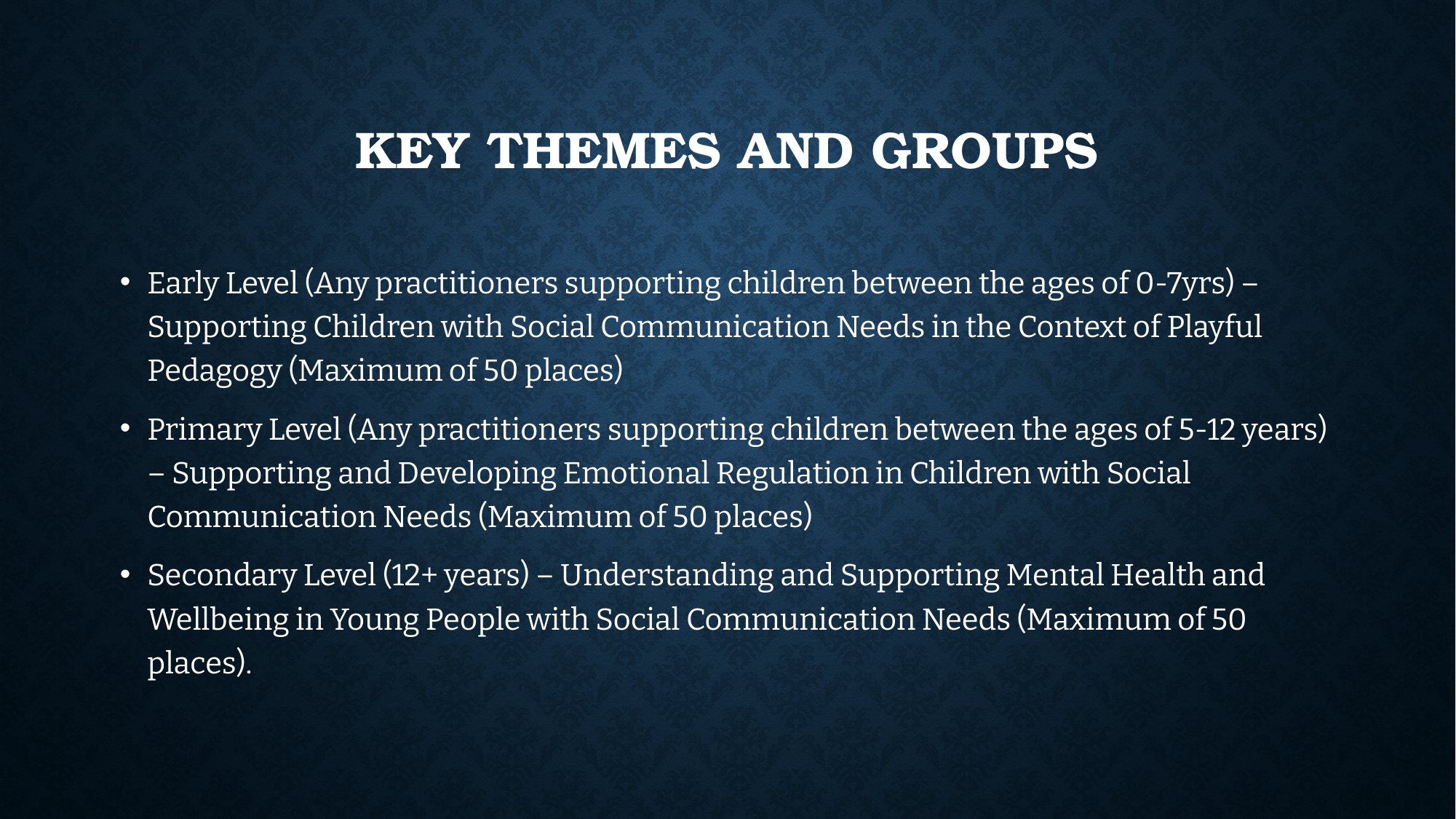

# Key Themes and Groups
Early Level (Any practitioners supporting children between the ages of 0-7yrs) – Supporting Children with Social Communication Needs in the Context of Playful Pedagogy (Maximum of 50 places)
Primary Level (Any practitioners supporting children between the ages of 5-12 years) – Supporting and Developing Emotional Regulation in Children with Social Communication Needs (Maximum of 50 places)
Secondary Level (12+ years) – Understanding and Supporting Mental Health and Wellbeing in Young People with Social Communication Needs (Maximum of 50 places).